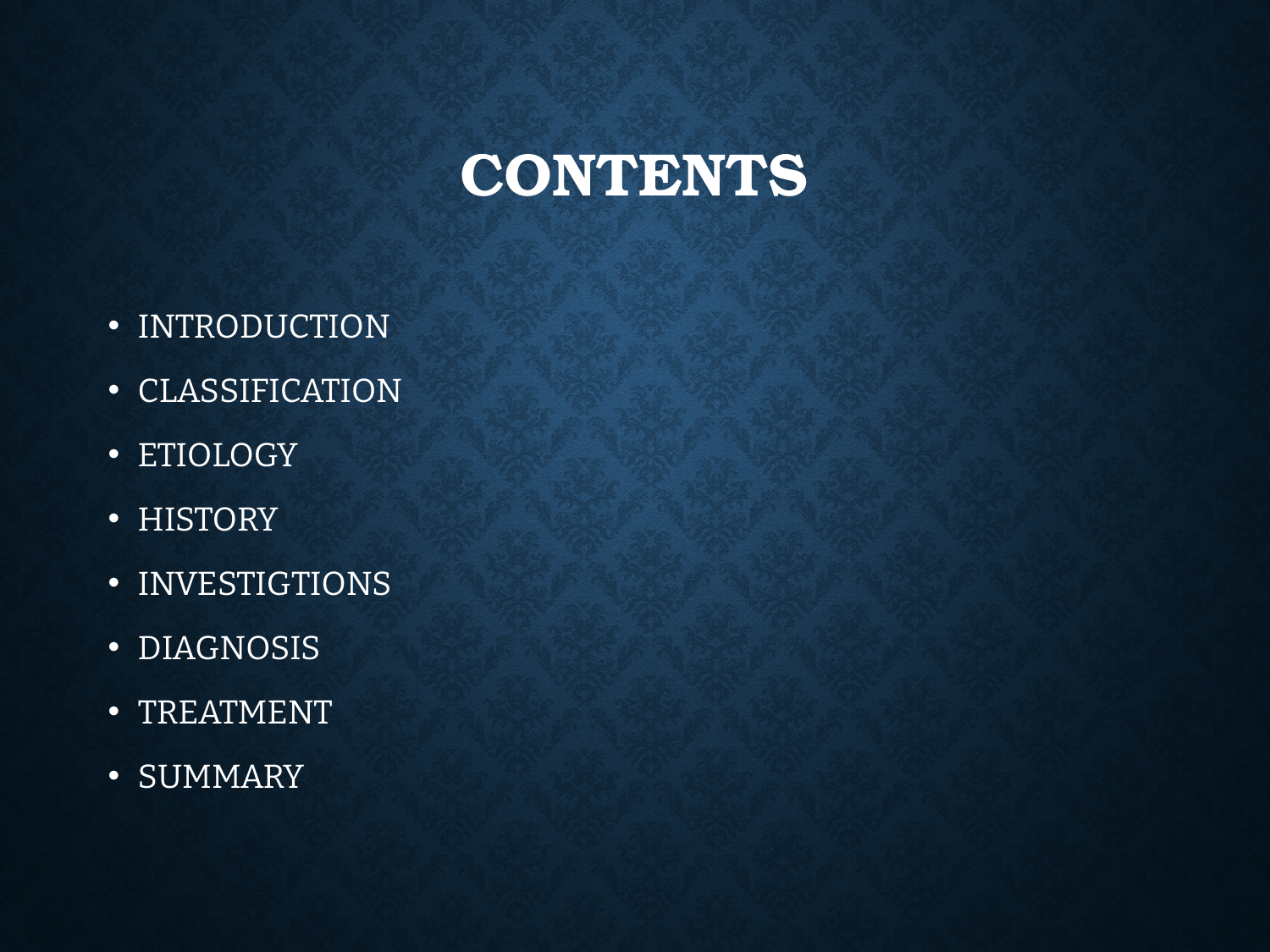

# CONTENTS
INTRODUCTION
CLASSIFICATION
ETIOLOGY
HISTORY
INVESTIGTIONS
DIAGNOSIS
TREATMENT
SUMMARY